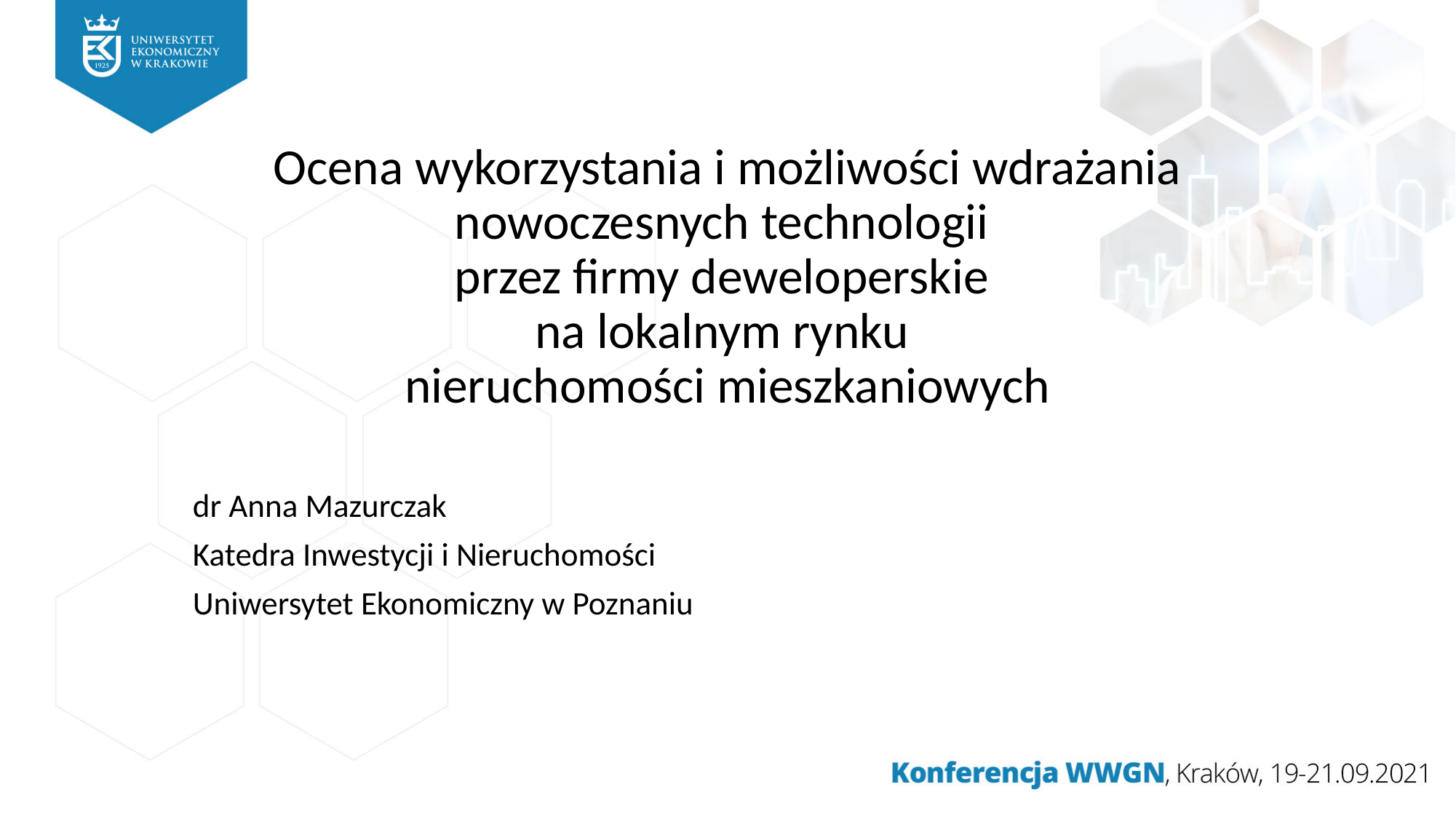

# Ocena wykorzystania i możliwości wdrażania nowoczesnych technologii przez firmy deweloperskie na lokalnym rynku nieruchomości mieszkaniowych

dr Anna Mazurczak
Katedra Inwestycji i Nieruchomości
Uniwersytet Ekonomiczny w Poznaniu